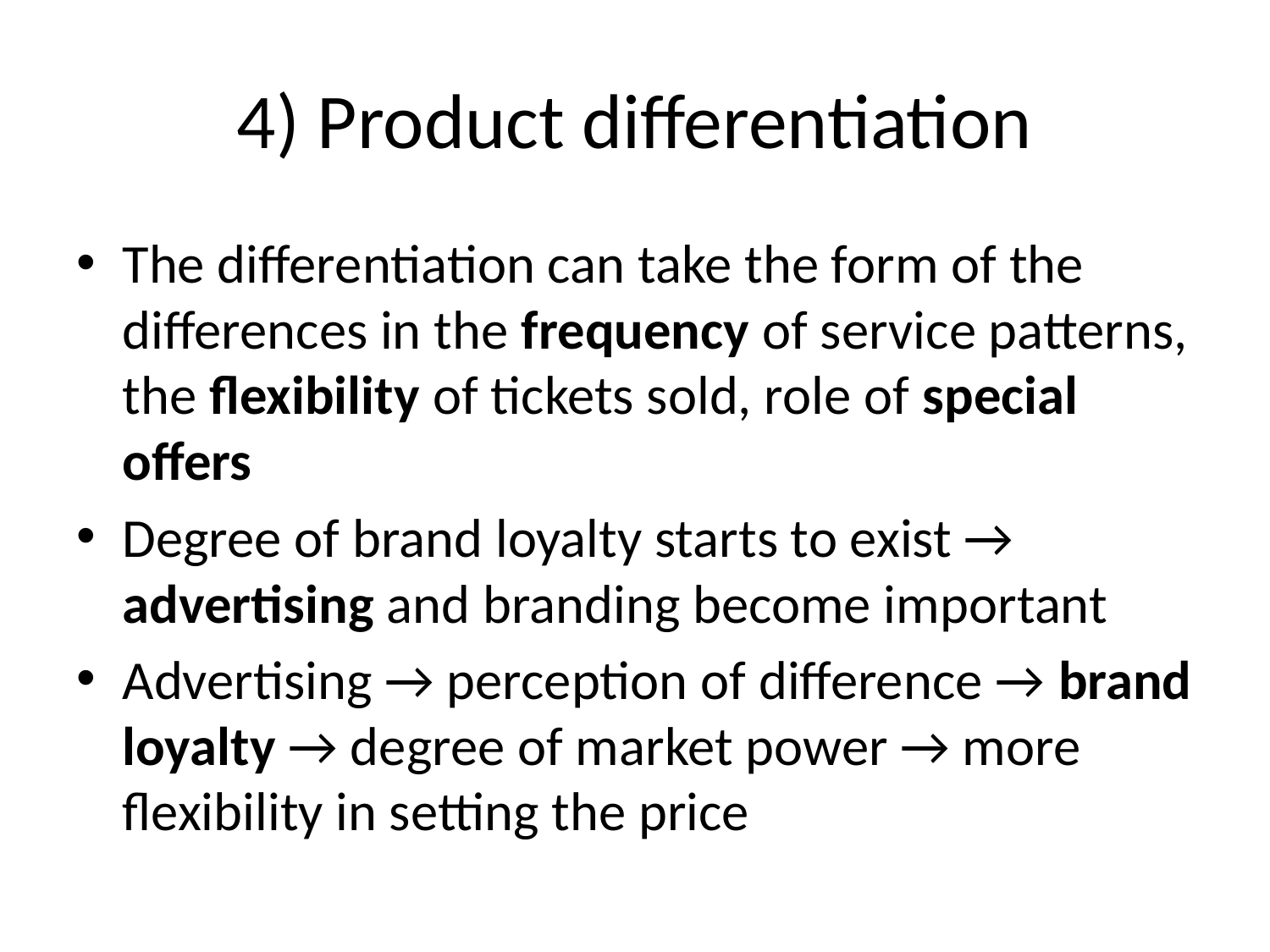

# 4) Product differentiation
The differentiation can take the form of the differences in the frequency of service patterns, the flexibility of tickets sold, role of special offers
Degree of brand loyalty starts to exist → advertising and branding become important
Advertising → perception of difference → brand loyalty → degree of market power → more flexibility in setting the price